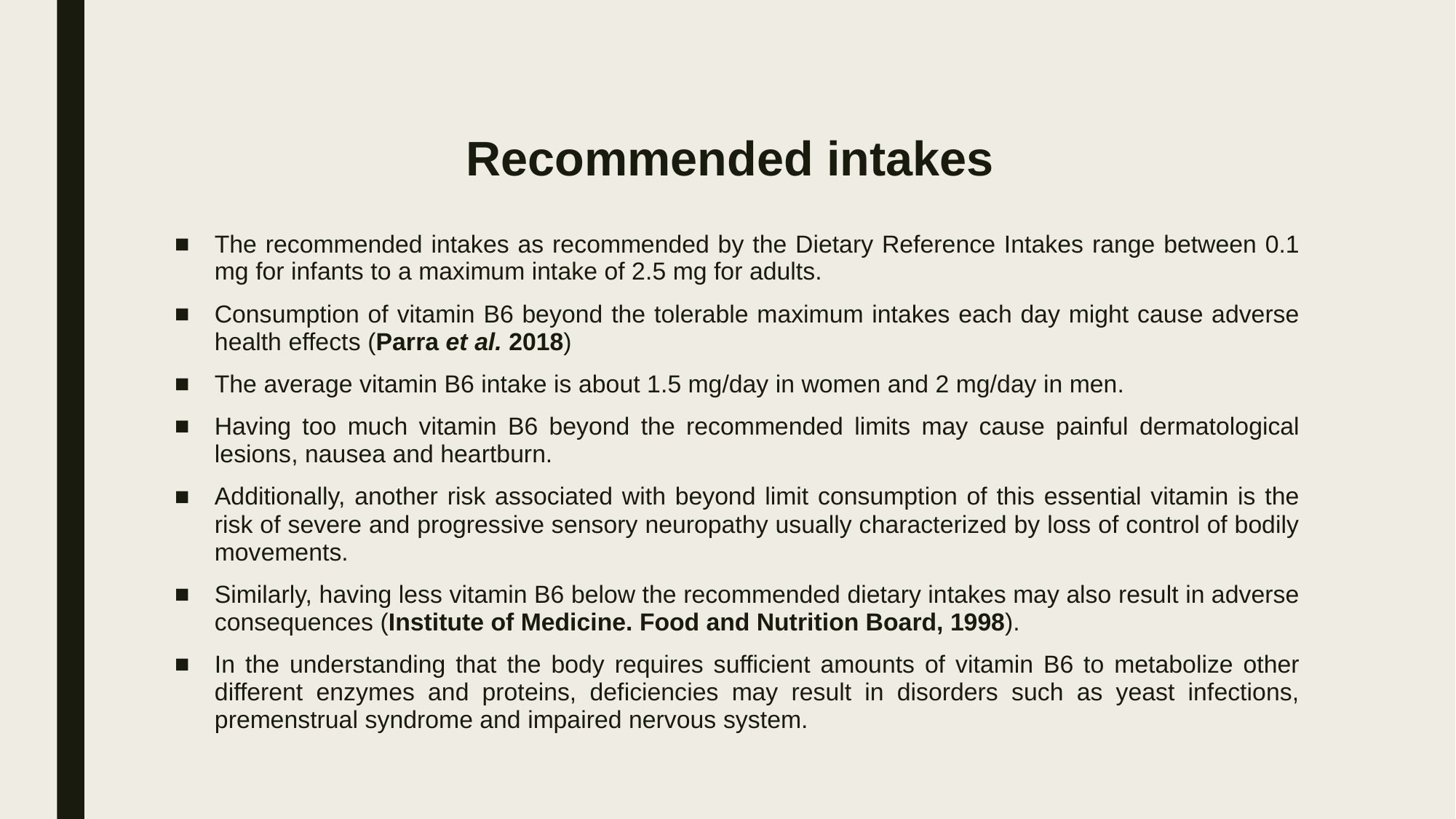

# Recommended intakes
The recommended intakes as recommended by the Dietary Reference Intakes range between 0.1 mg for infants to a maximum intake of 2.5 mg for adults.
Consumption of vitamin B6 beyond the tolerable maximum intakes each day might cause adverse health effects (Parra et al. 2018)
The average vitamin B6 intake is about 1.5 mg/day in women and 2 mg/day in men.
Having too much vitamin B6 beyond the recommended limits may cause painful dermatological lesions, nausea and heartburn.
Additionally, another risk associated with beyond limit consumption of this essential vitamin is the risk of severe and progressive sensory neuropathy usually characterized by loss of control of bodily movements.
Similarly, having less vitamin B6 below the recommended dietary intakes may also result in adverse consequences (Institute of Medicine. Food and Nutrition Board, 1998).
In the understanding that the body requires sufficient amounts of vitamin B6 to metabolize other different enzymes and proteins, deficiencies may result in disorders such as yeast infections, premenstrual syndrome and impaired nervous system.